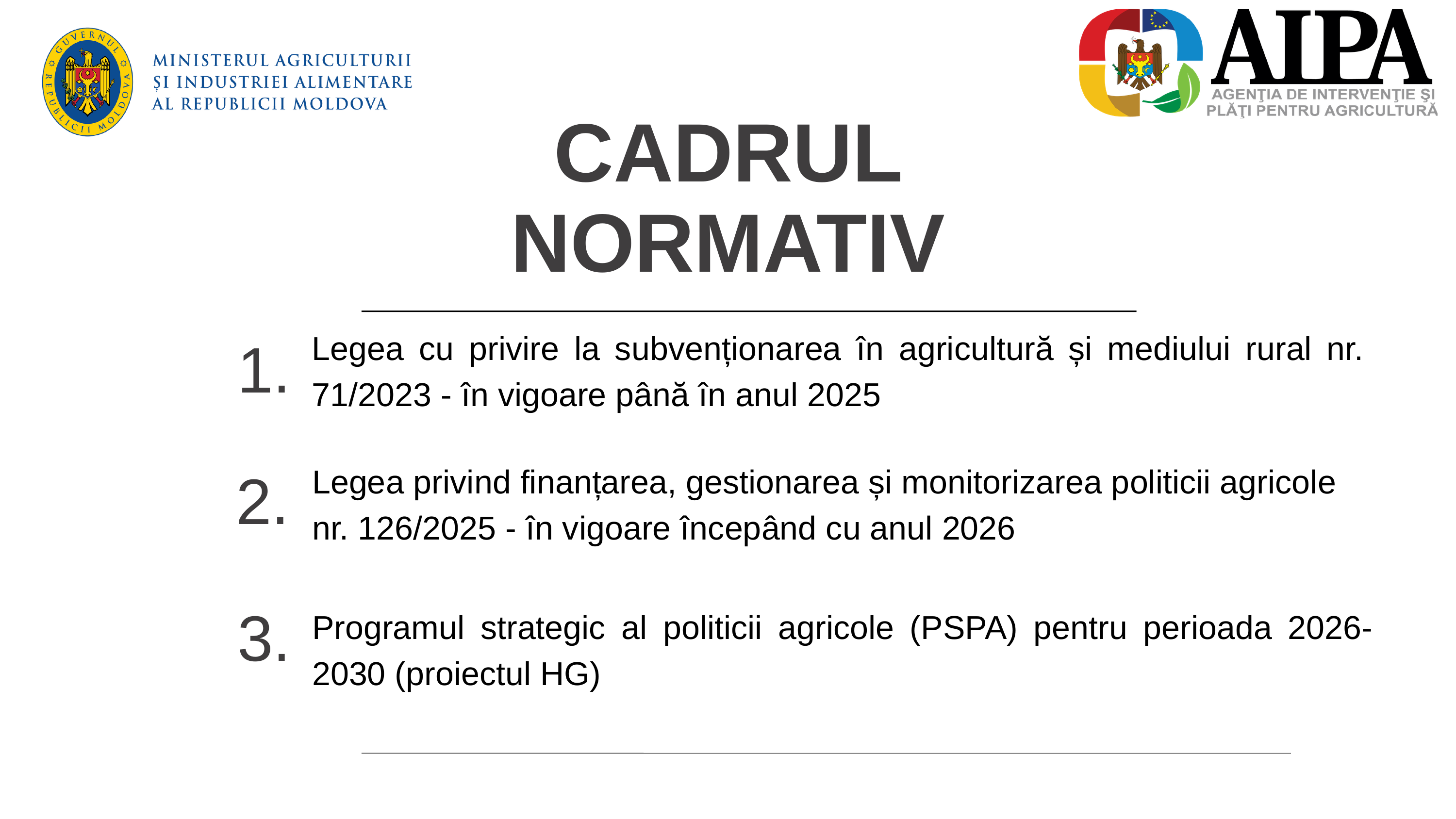

CADRUL NORMATIV

1.
Legea cu privire la subvenționarea în agricultură și mediului rural nr. 71/2023 - în vigoare până în anul 2025

2.
Legea privind finanțarea, gestionarea și monitorizarea politicii agricole nr. 126/2025 - în vigoare începând cu anul 2026

3.
Programul strategic al politicii agricole (PSPA) pentru perioada 2026-2030 (proiectul HG)